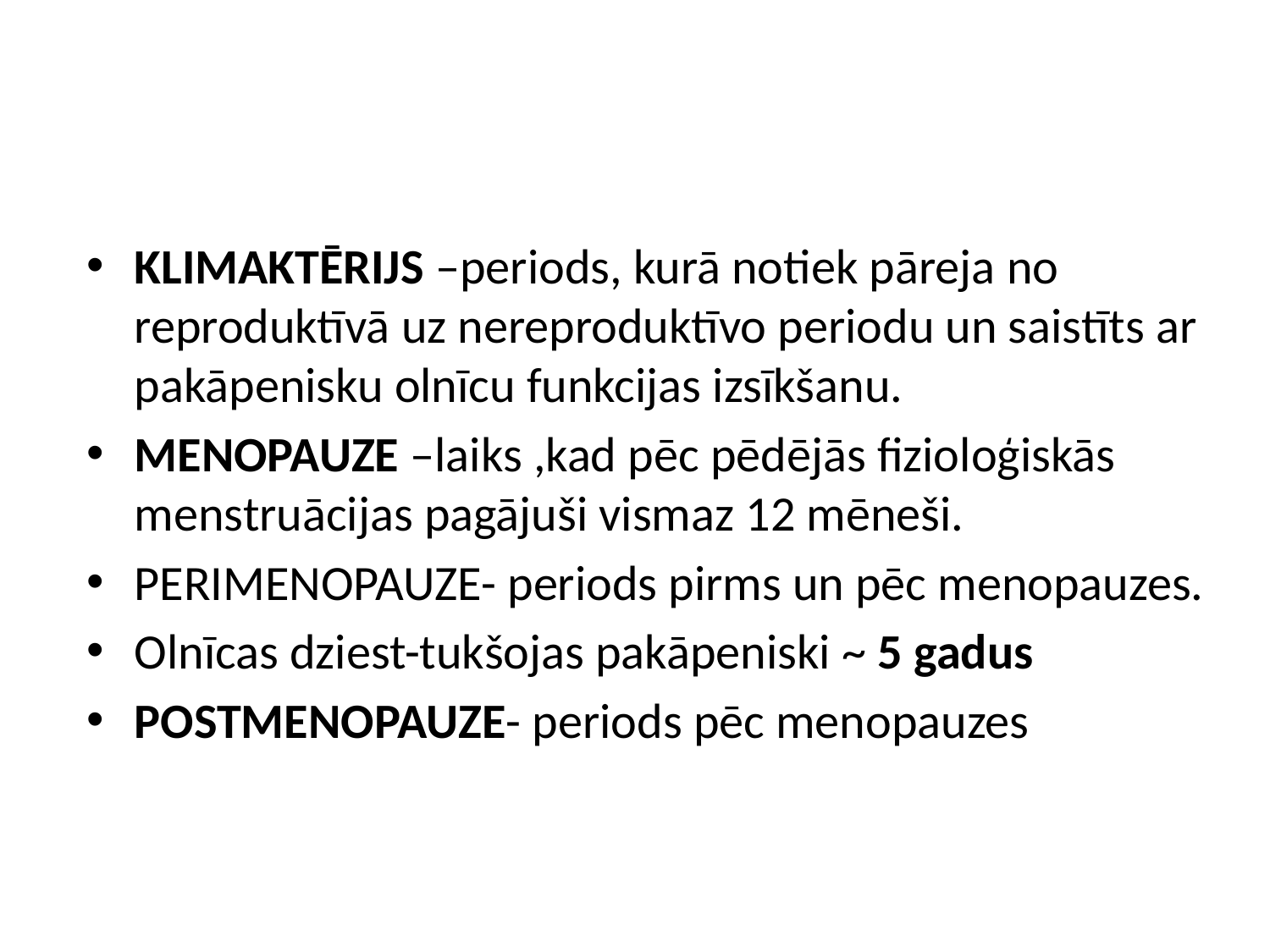

#
KLIMAKTĒRIJS –periods, kurā notiek pāreja no reproduktīvā uz nereproduktīvo periodu un saistīts ar pakāpenisku olnīcu funkcijas izsīkšanu.
MENOPAUZE –laiks ,kad pēc pēdējās fizioloģiskās menstruācijas pagājuši vismaz 12 mēneši.
PERIMENOPAUZE- periods pirms un pēc menopauzes.
Olnīcas dziest-tukšojas pakāpeniski ~ 5 gadus
POSTMENOPAUZE- periods pēc menopauzes